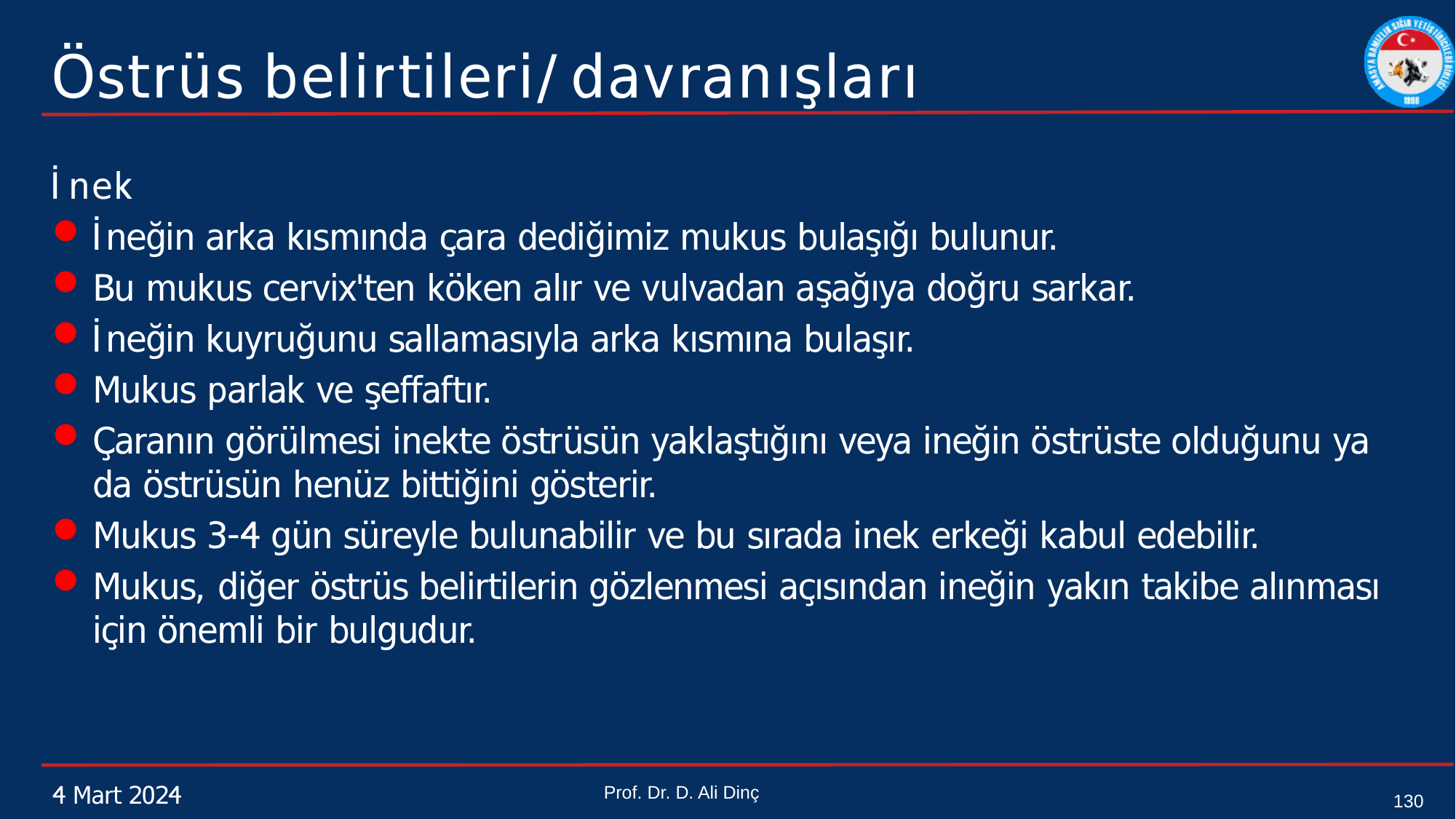

# Östrüs belirtileri/davranışları
İnek
İneğin arka kısmında çara dediğimiz mukus bulaşığı bulunur.
Bu mukus cervix'ten köken alır ve vulvadan aşağıya doğru sarkar.
İneğin kuyruğunu sallamasıyla arka kısmına bulaşır.
Mukus parlak ve şeffaftır.
Çaranın görülmesi inekte östrüsün yaklaştığını veya ineğin östrüste olduğunu ya da östrüsün henüz bittiğini gösterir.
Mukus 3-4 gün süreyle bulunabilir ve bu sırada inek erkeği kabul edebilir.
Mukus, diğer östrüs belirtilerin gözlenmesi açısından ineğin yakın takibe alınması için önemli bir bulgudur.
4 Mart 2024
Prof. Dr. D. Ali Dinç
130